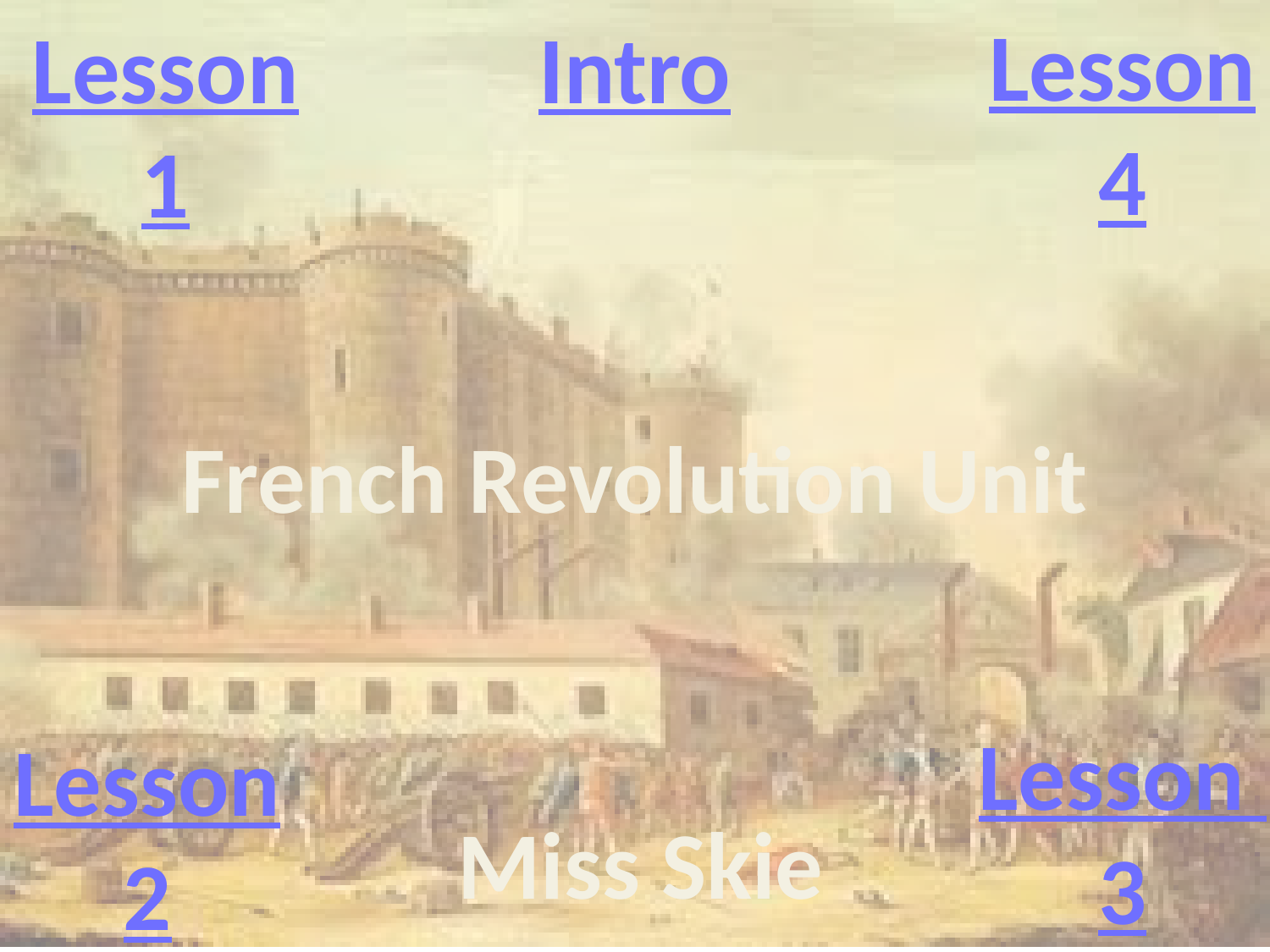

Lesson
4
Lesson
1
Intro
French Revolution Unit
Lesson
3
Lesson
2
Miss Skie